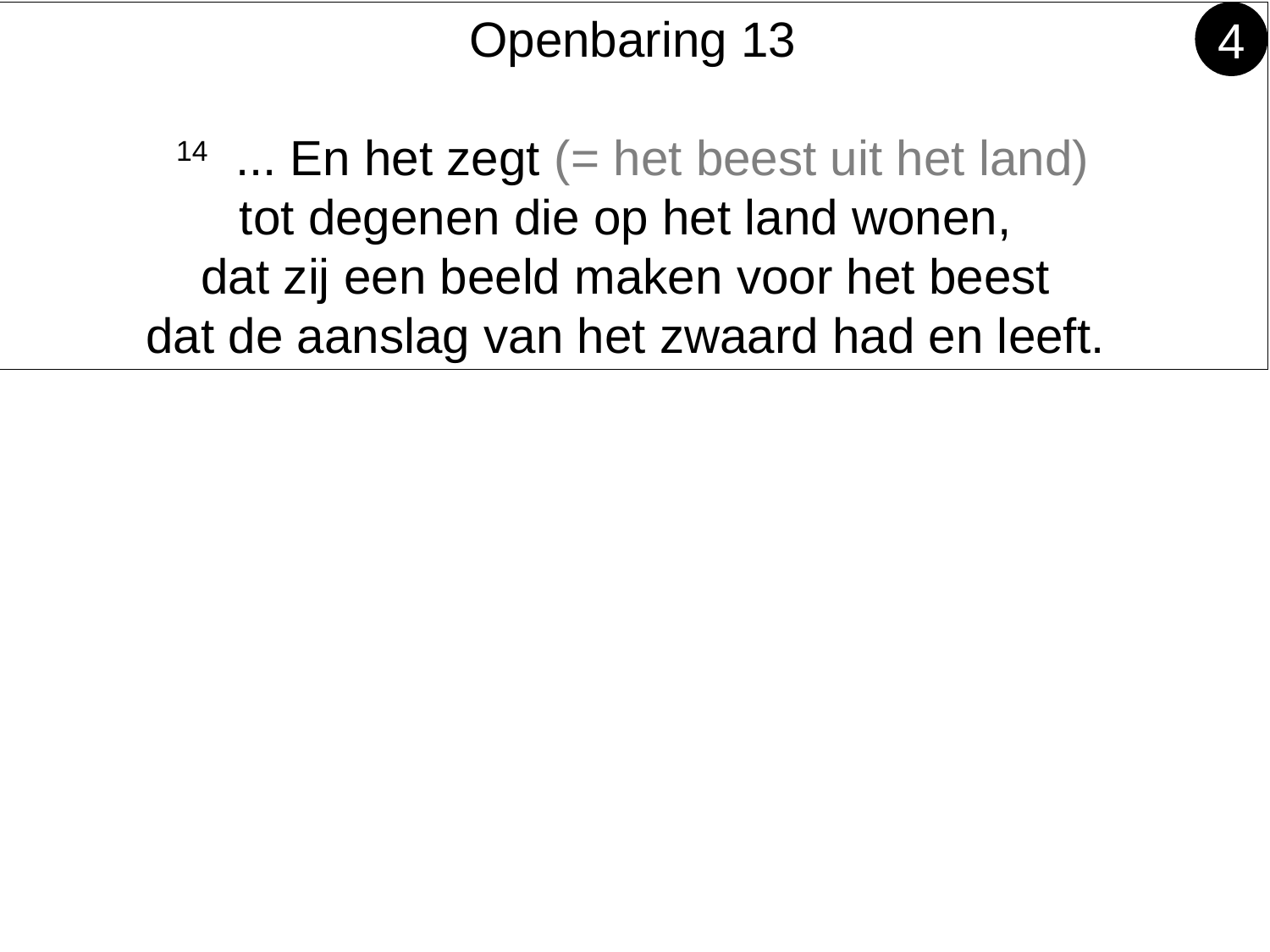

Openbaring 13

14  ... En het zegt (= het beest uit het land)
tot degenen die op het land wonen,
dat zij een beeld maken voor het beest
dat de aanslag van het zwaard had en leeft.
4